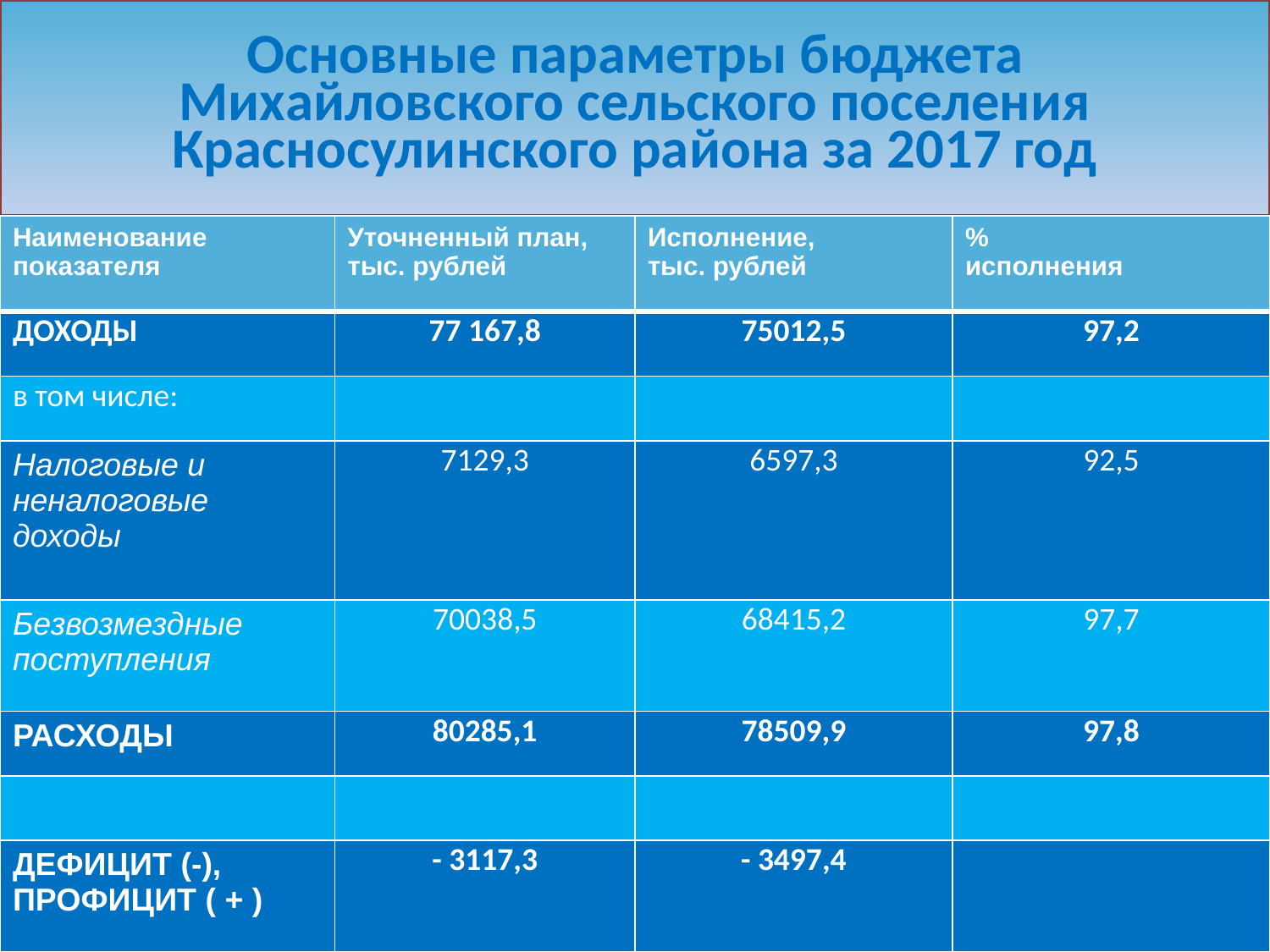

# Основные параметры бюджета Михайловского сельского поселения Красносулинского района за 2017 год
| Наименование показателя | Уточненный план, тыс. рублей | Исполнение, тыс. рублей | % исполнения |
| --- | --- | --- | --- |
| ДОХОДЫ | 77 167,8 | 75012,5 | 97,2 |
| в том числе: |  |  |  |
| Налоговые и неналоговые доходы | 7129,3 | 6597,3 | 92,5 |
| Безвозмездные поступления | 70038,5 | 68415,2 | 97,7 |
| РАСХОДЫ | 80285,1 | 78509,9 | 97,8 |
|  |  |  |  |
| ДЕФИЦИТ (-), ПРОФИЦИТ ( + ) | - 3117,3 | - 3497,4 |  |